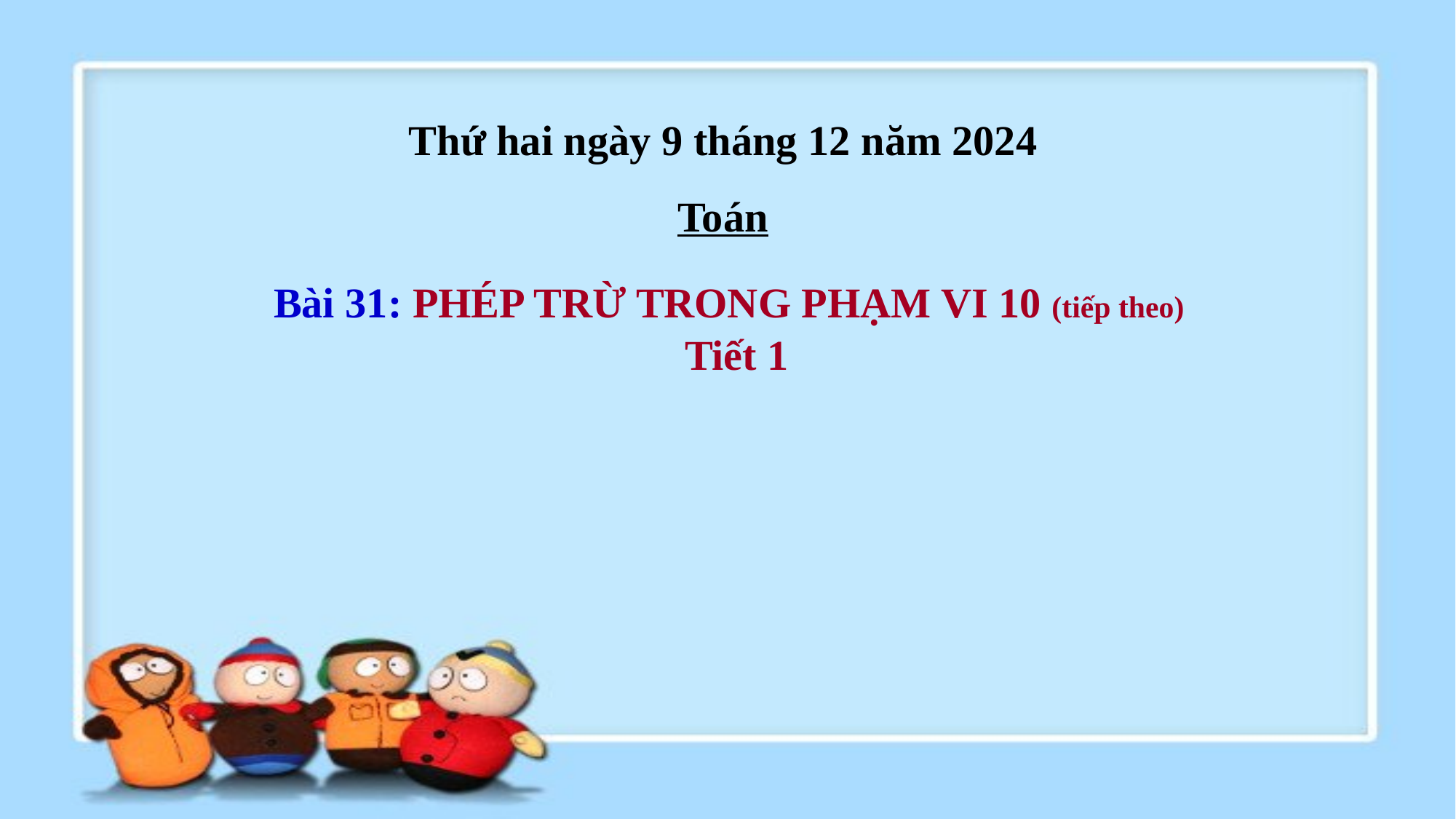

Thứ hai ngày 9 tháng 12 năm 2024
Toán

Bài 31: PHÉP TRỪ TRONG PHẠM VI 10 (tiếp theo)   Tiết 1